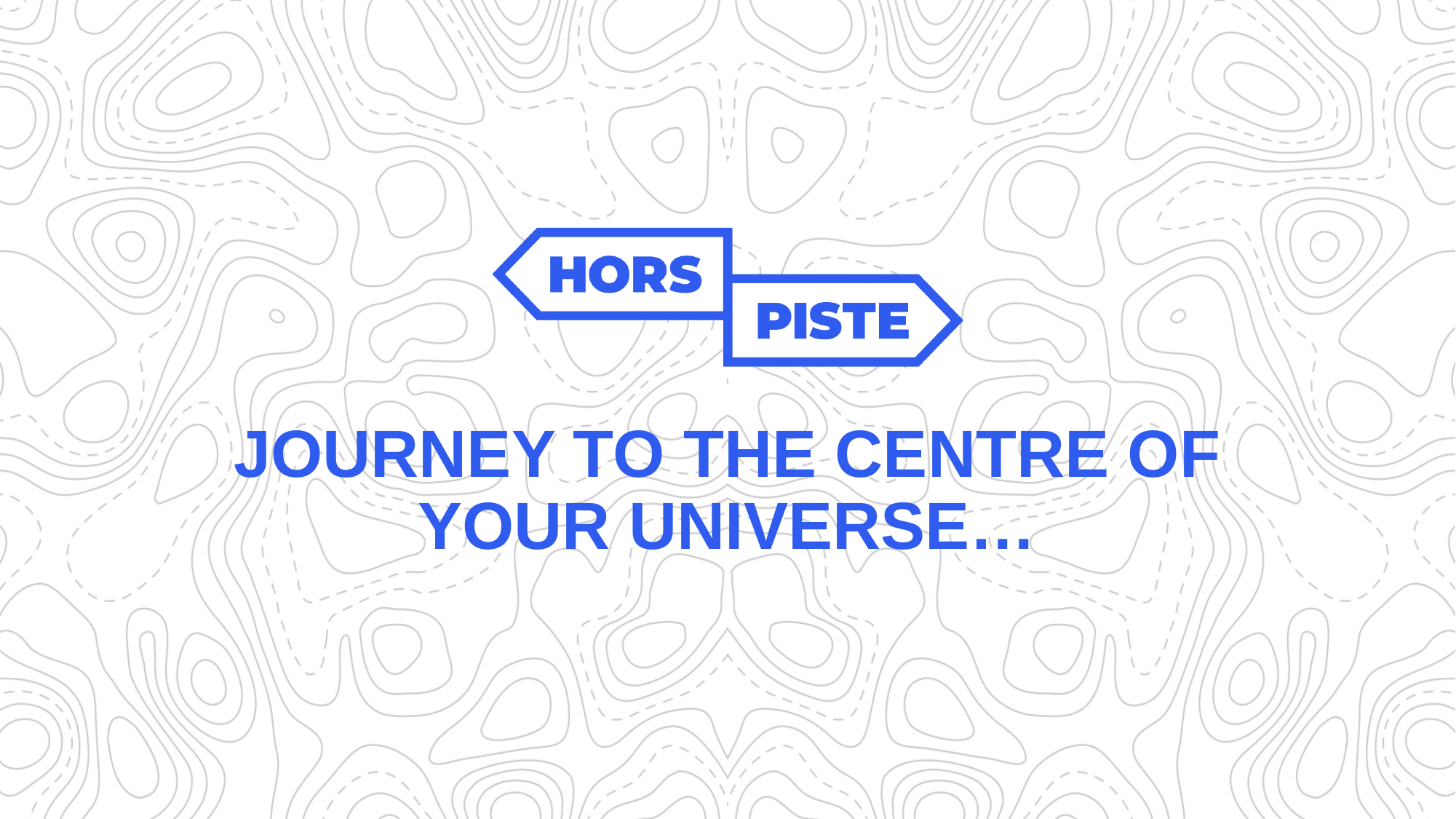

Journey to the centre of your universe…